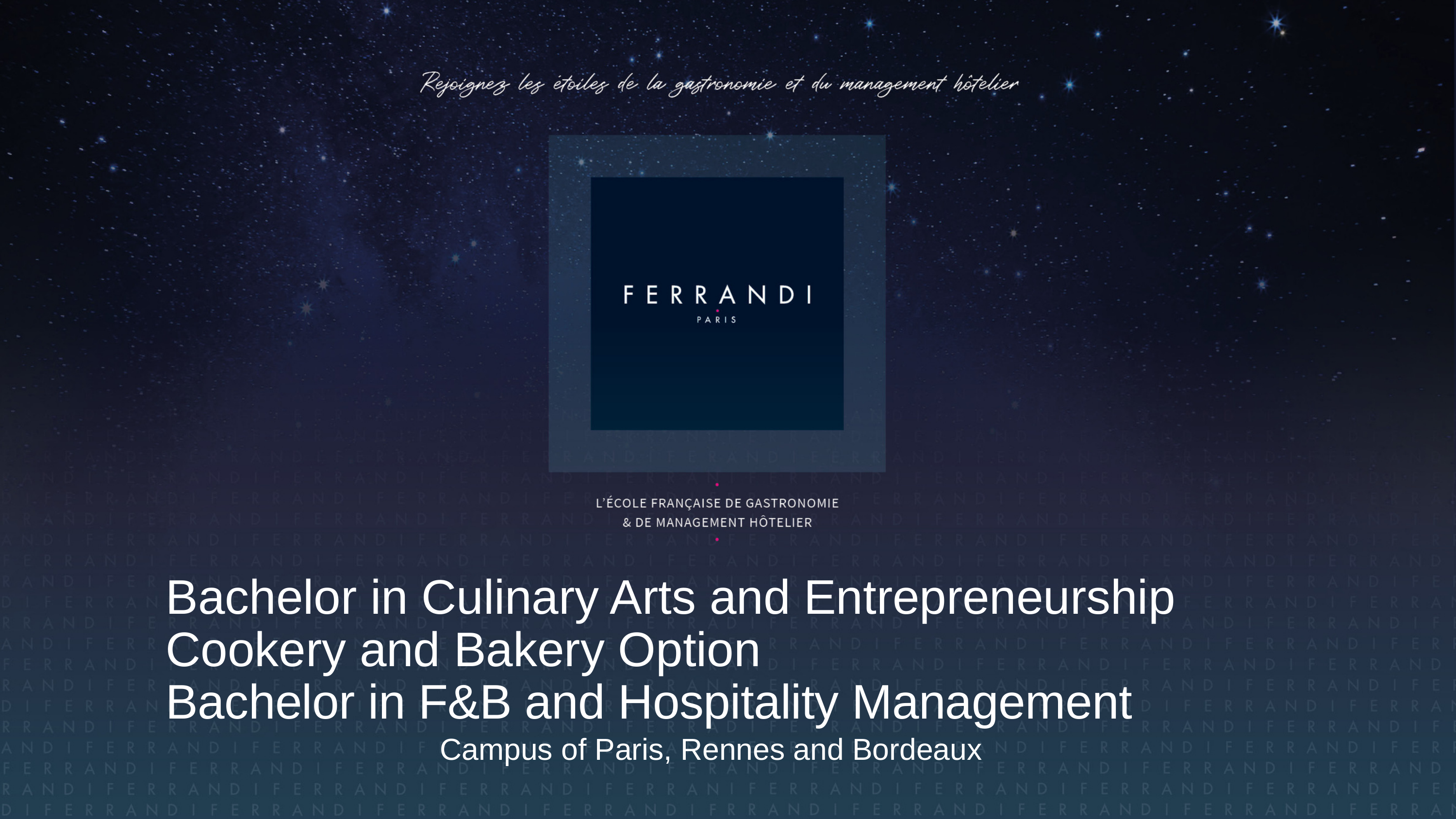

Bachelor in Culinary Arts and Entrepreneurship
Cookery and Bakery Option
Bachelor in F&B and Hospitality Management

Campus of Paris, Rennes and Bordeaux